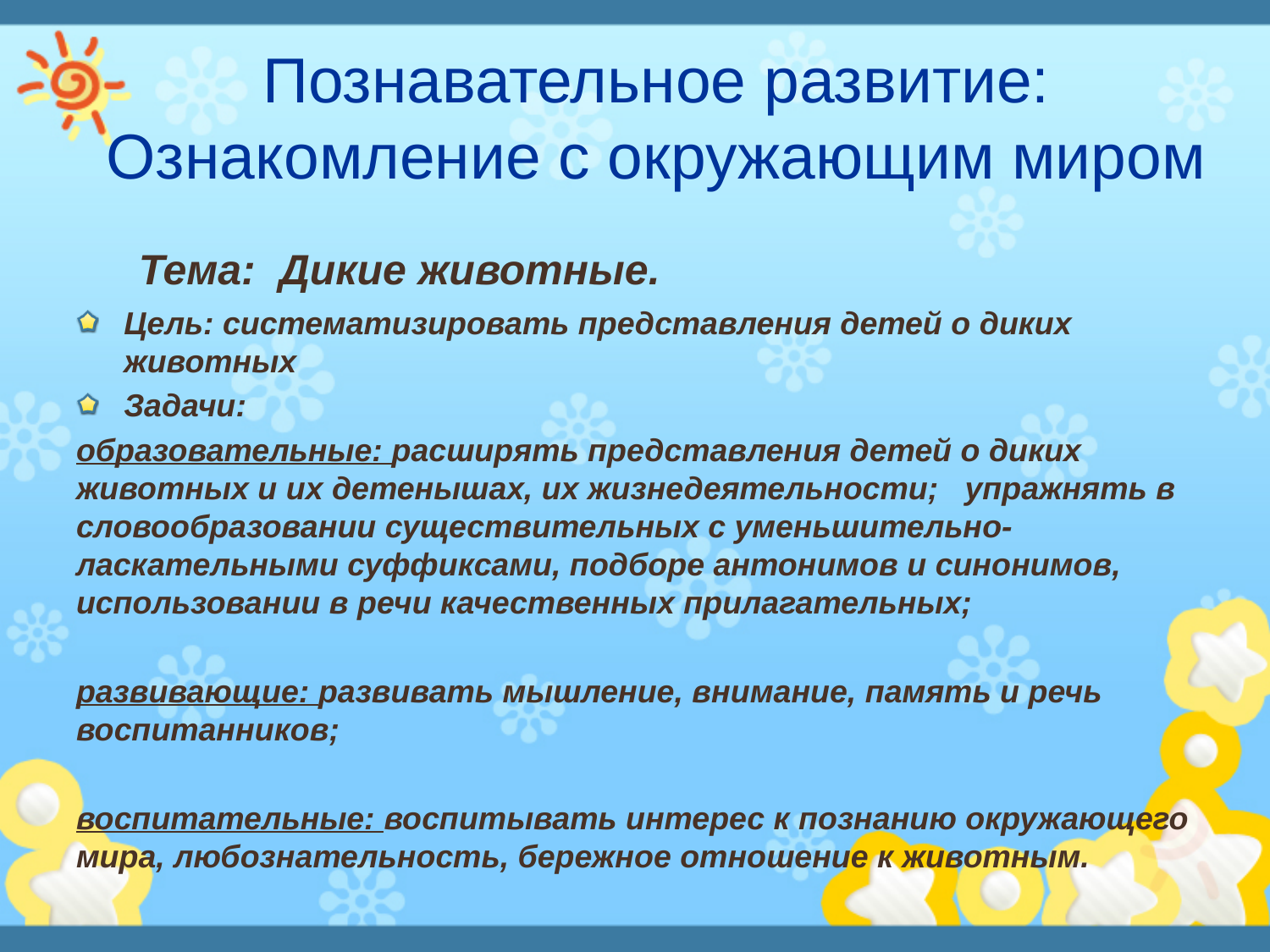

# Познавательное развитие: Ознакомление с окружающим миром
    Тема:  Дикие животные.
Цель: систематизировать представления детей о диких животных
Задачи:
образовательные: расширять представления детей о диких животных и их детенышах, их жизнедеятельности;   упражнять в словообразовании существительных с уменьшительно-ласкательными суффиксами, подборе антонимов и синонимов, использовании в речи качественных прилагательных;

развивающие: развивать мышление, внимание, память и речь воспитанников;

воспитательные: воспитывать интерес к познанию окружающего мира, любознательность, бережное отношение к животным.